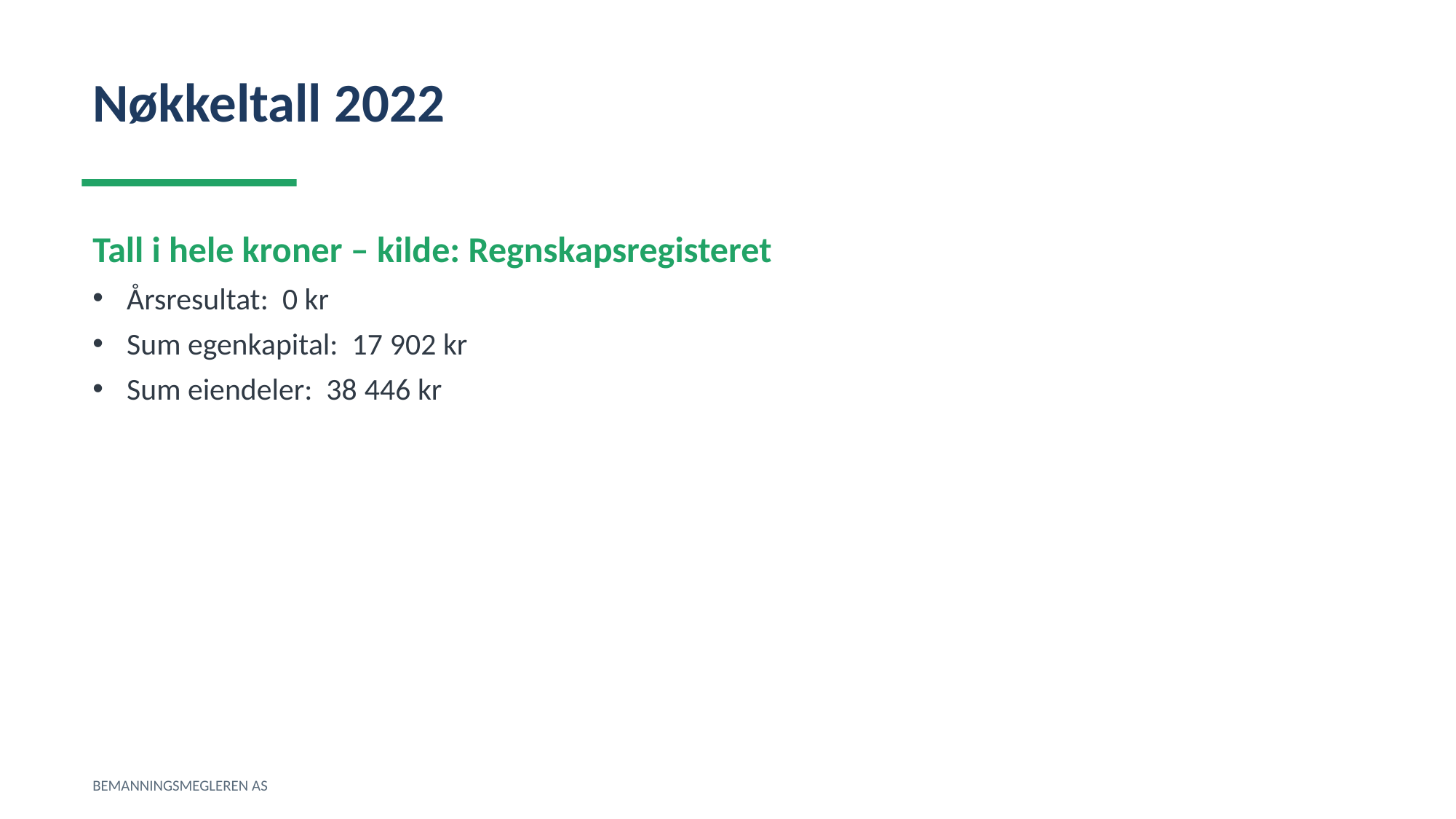

Nøkkeltall 2022

Tall i hele kroner – kilde: Regnskapsregisteret
Årsresultat:  0 kr
Sum egenkapital:  17 902 kr
Sum eiendeler:  38 446 kr
BEMANNINGSMEGLEREN AS